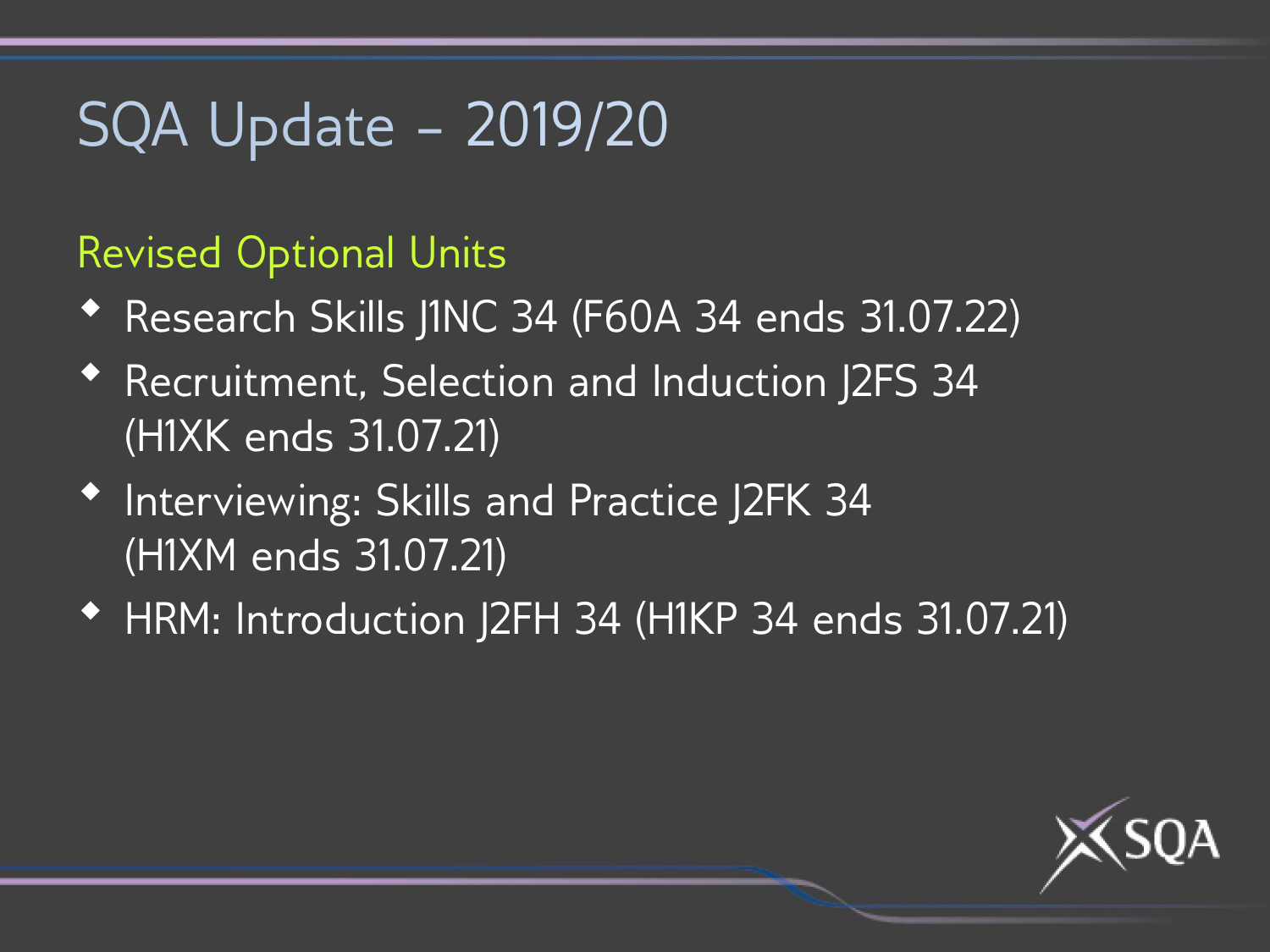

SQA Update – 2019/20
Revised Optional Units
Research Skills J1NC 34 (F60A 34 ends 31.07.22)
Recruitment, Selection and Induction J2FS 34
(H1XK ends 31.07.21)
Interviewing: Skills and Practice J2FK 34
(H1XM ends 31.07.21)
HRM: Introduction J2FH 34 (H1KP 34 ends 31.07.21)